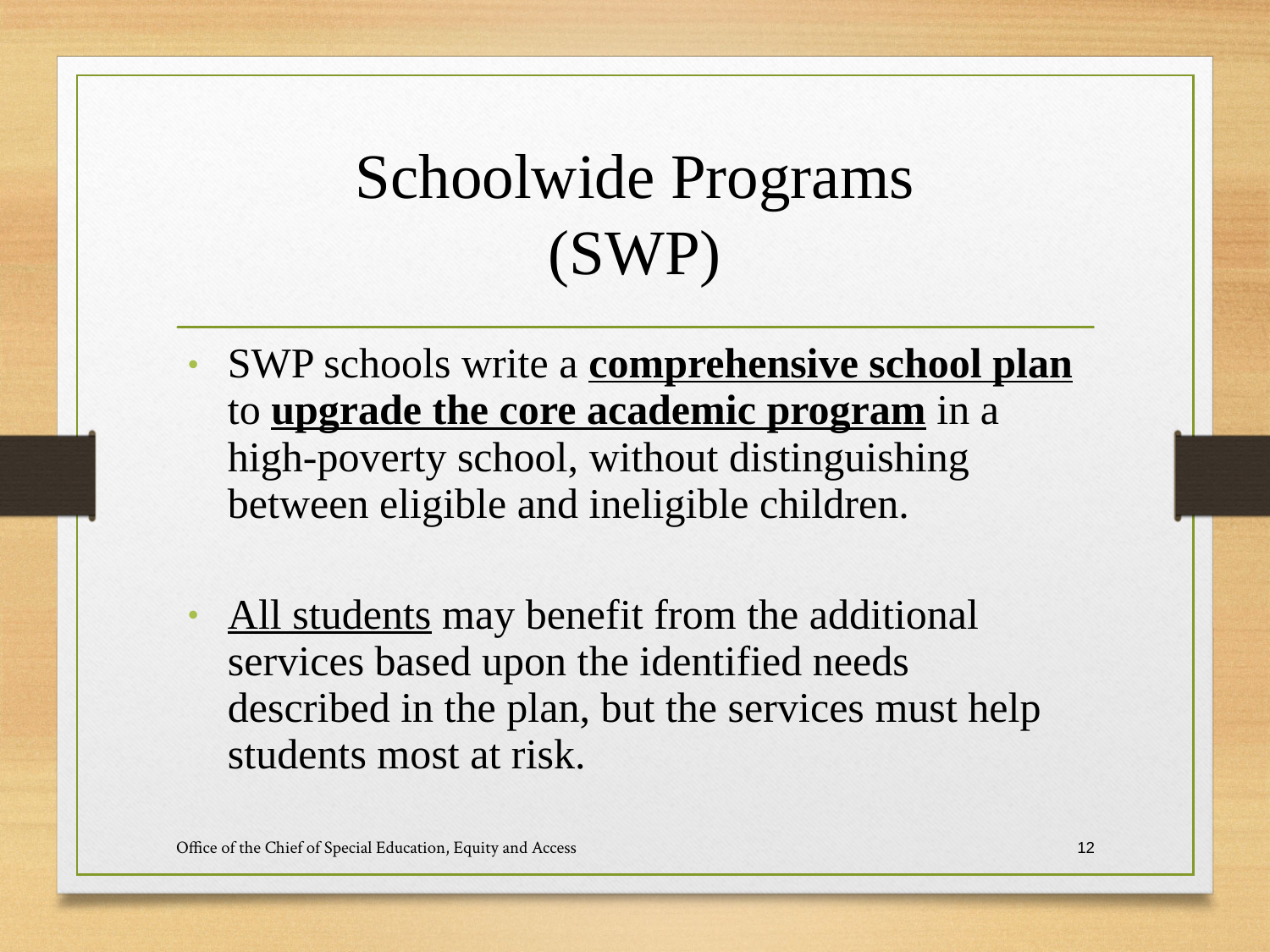

Schoolwide Programs (SWP)
| SWP schools write a comprehensive school plan to upgrade the core academic program in a high-poverty school, without distinguishing between eligible and ineligible children. All students may benefit from the additional services based upon the identified needs described in the plan, but the services must help students most at risk. |
| --- |

Office of the Chief of Special Education, Equity and Access
12